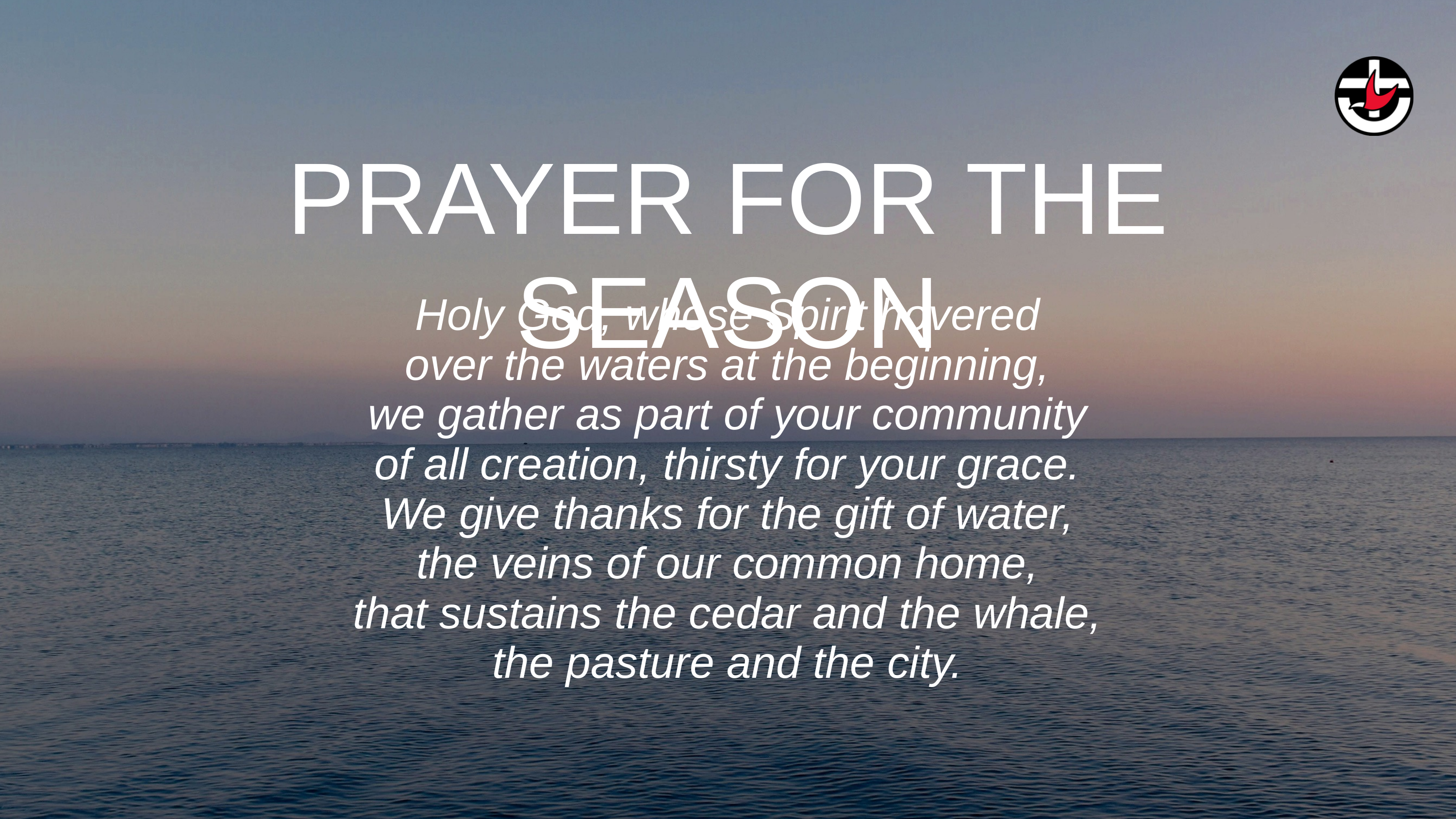

PRAYER FOR THE SEASON
Holy God, whose Spirit hovered
over the waters at the beginning,
we gather as part of your community
of all creation, thirsty for your grace.
We give thanks for the gift of water,
the veins of our common home,
that sustains the cedar and the whale,
the pasture and the city.